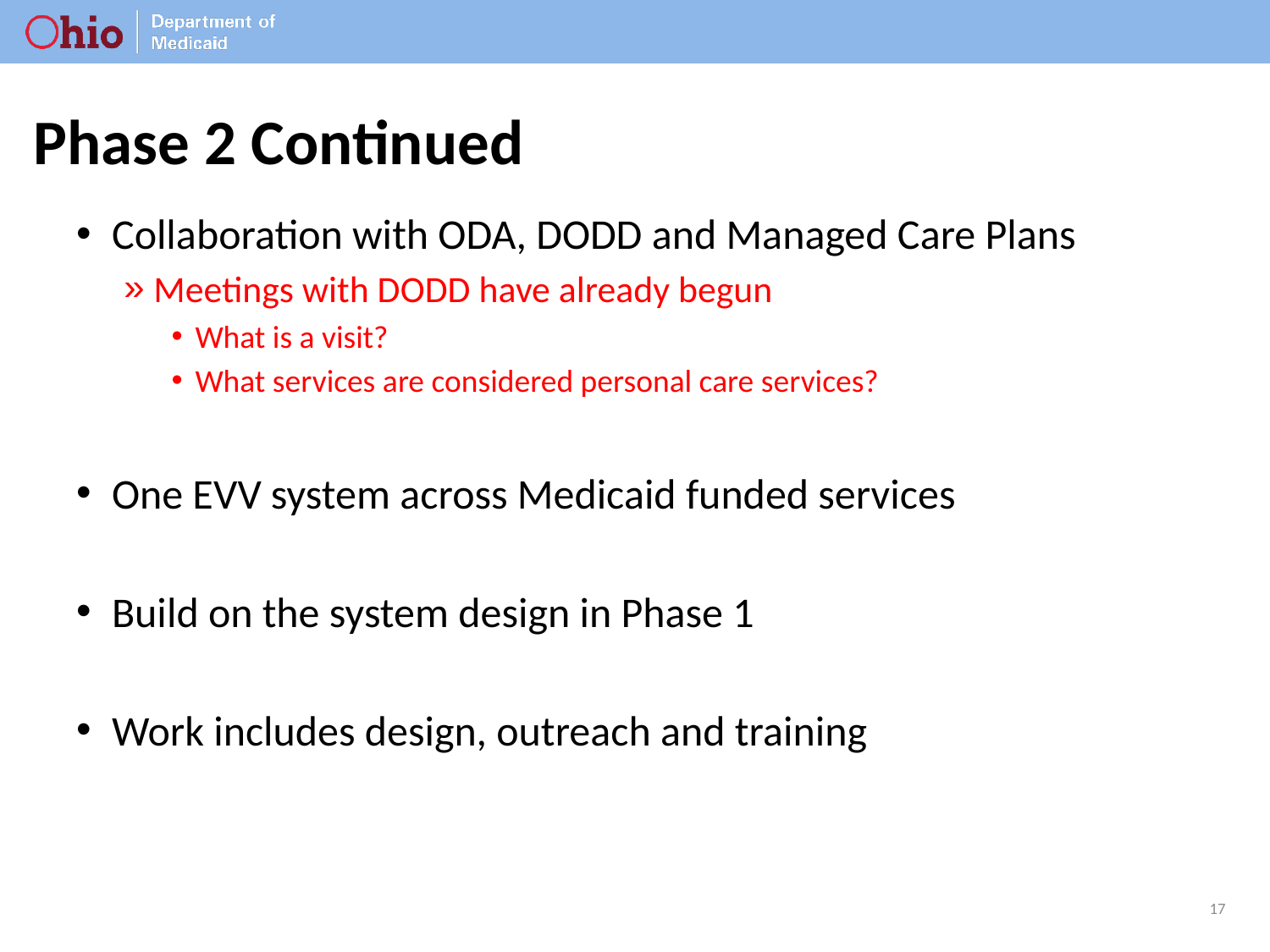

# Phase 2 Continued
Collaboration with ODA, DODD and Managed Care Plans
Meetings with DODD have already begun
What is a visit?
What services are considered personal care services?

One EVV system across Medicaid funded services

Build on the system design in Phase 1

Work includes design, outreach and training
17